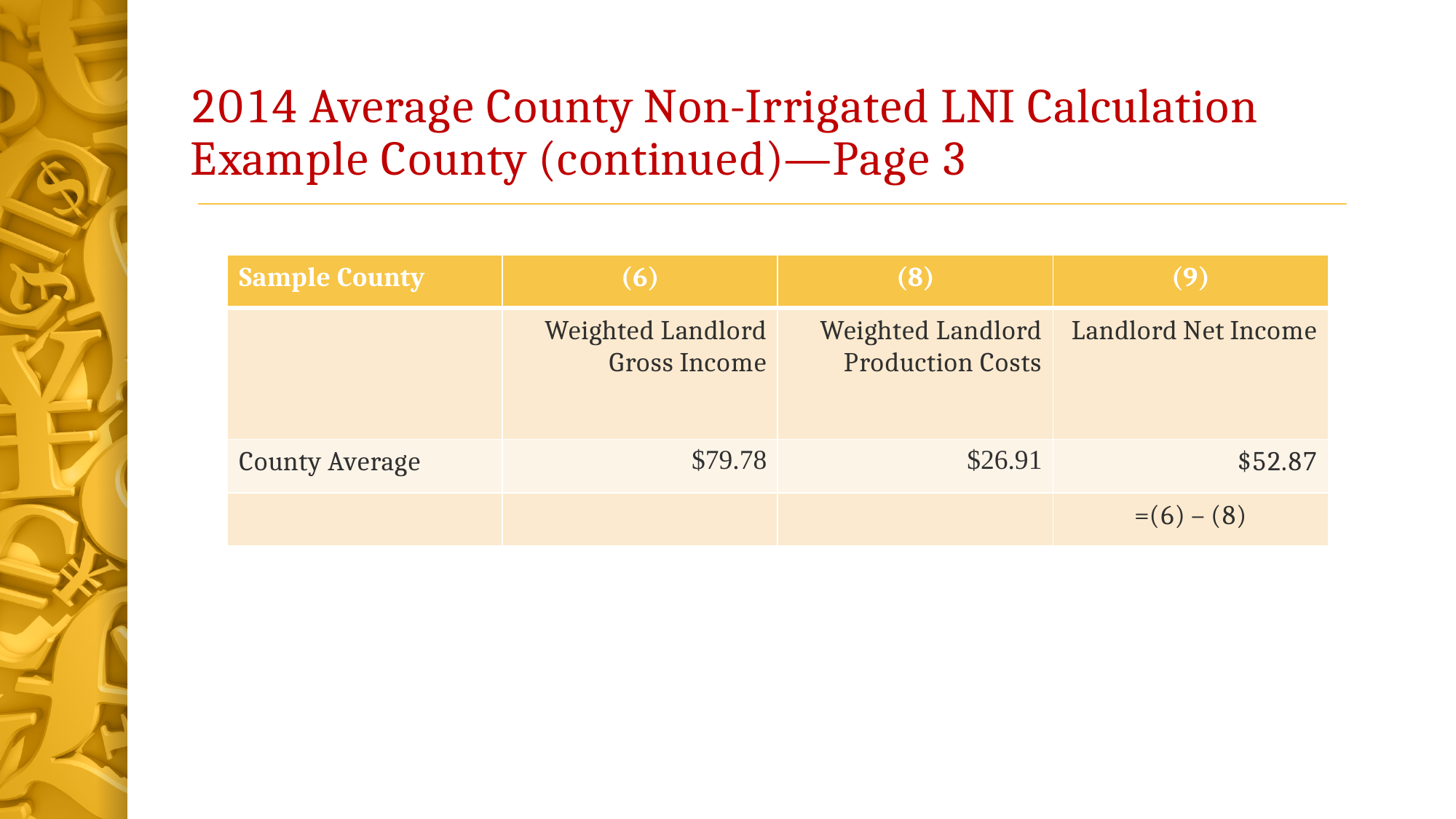

# 2014 Average County Non-Irrigated LNI Calculation Example County (continued)—Page 3
| Sample County | (6) | (8) | (9) |
| --- | --- | --- | --- |
|  | Weighted Landlord Gross Income | Weighted Landlord Production Costs | Landlord Net Income |
| County Average | $79.78 | $26.91 | $52.87 |
|  |  |  | =(6) – (8) |